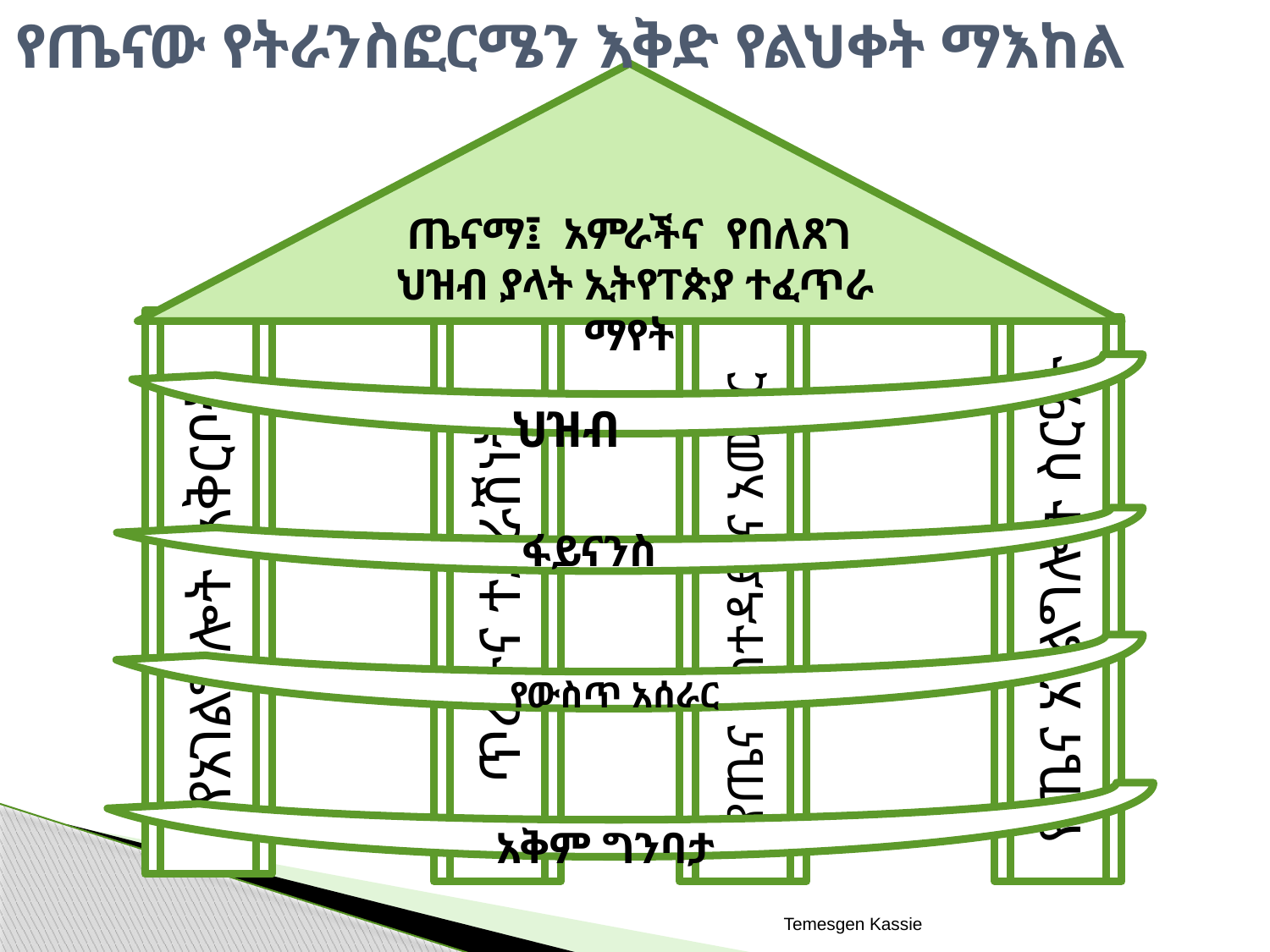

የጤናው የትራንስፎርሜን እቅድ የልህቀት ማእከል

ጤናማ፤  አምራችና  የበለጸገ  ህዝብ ያላት ኢትየፐጵያ ተፈጥራ ማየት

የአገልግሎት  አቅርቦት
ጥራትና ተደራሽነት
የጤና አስተዳደርና አመራር
የጤና አገልግሎት ስርዓት
ህዝብ

ፋይናንስ

የውስጥ አሰራር

አቅም ግንባታ
Temesgen Kassie